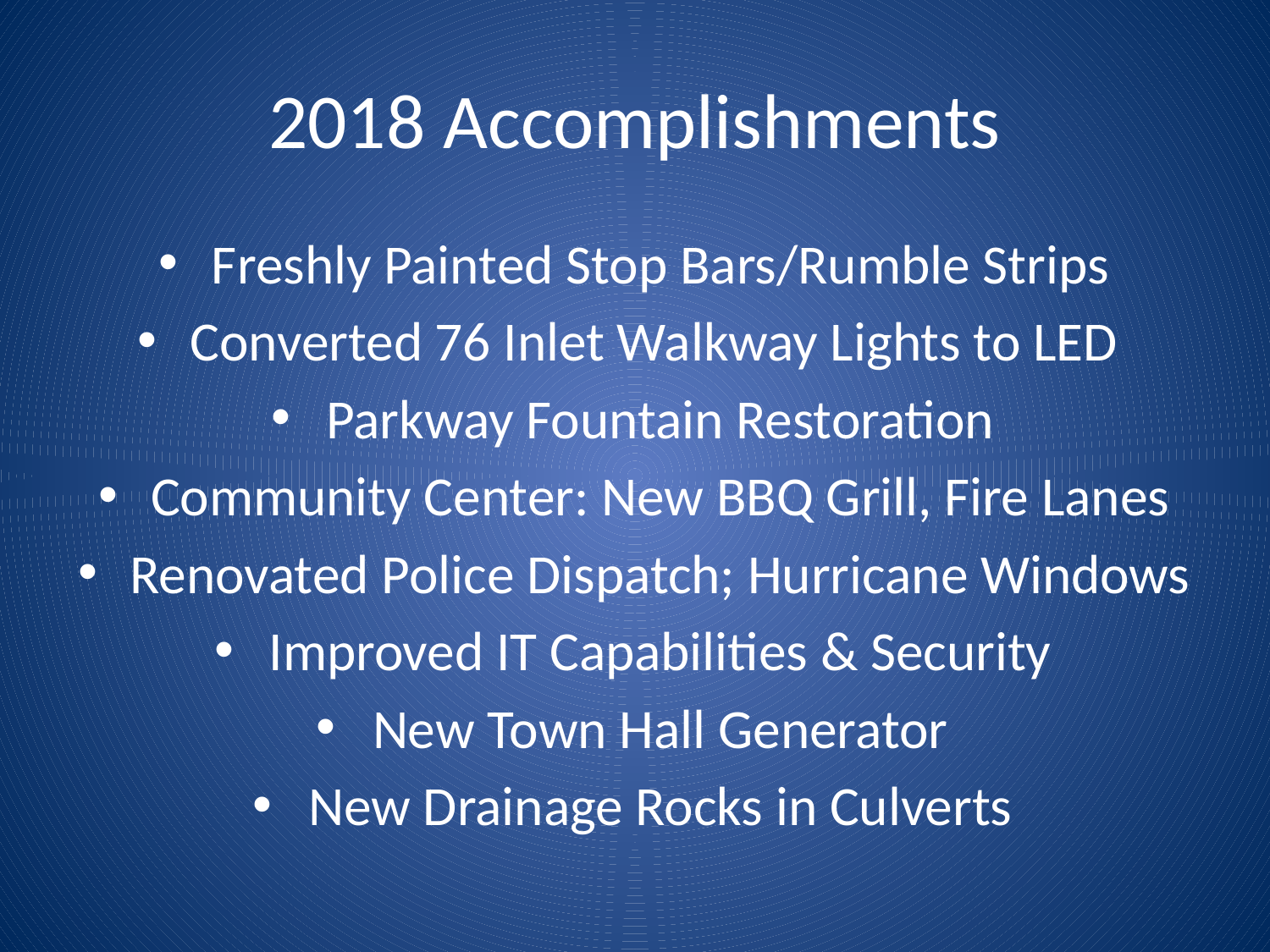

# 2018 Accomplishments
Freshly Painted Stop Bars/Rumble Strips
Converted 76 Inlet Walkway Lights to LED
Parkway Fountain Restoration
Community Center: New BBQ Grill, Fire Lanes
Renovated Police Dispatch; Hurricane Windows
Improved IT Capabilities & Security
New Town Hall Generator
New Drainage Rocks in Culverts